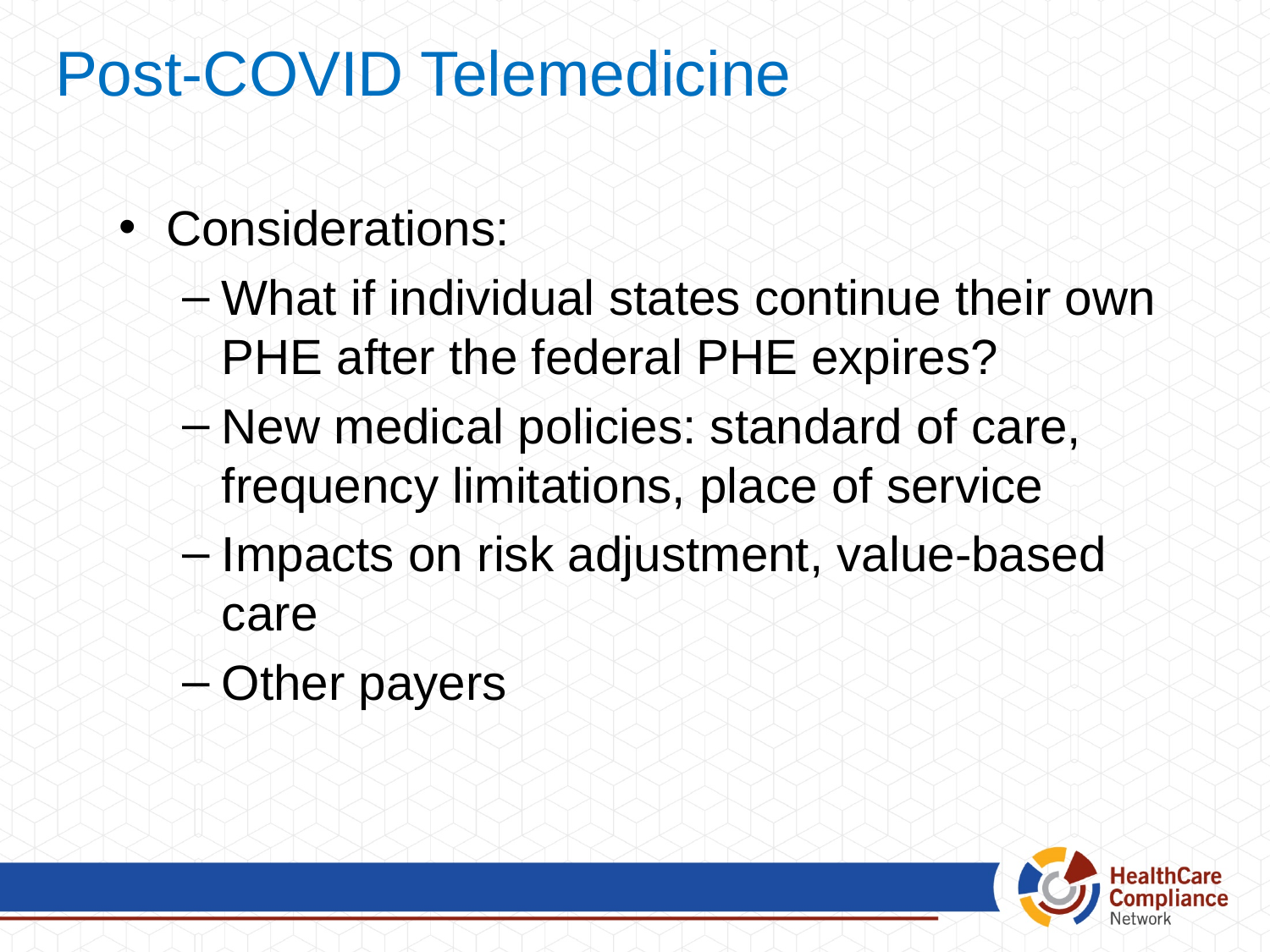

Post-COVID Telemedicine
Considerations:
What if individual states continue their own PHE after the federal PHE expires?
New medical policies: standard of care, frequency limitations, place of service
Impacts on risk adjustment, value-based care
Other payers